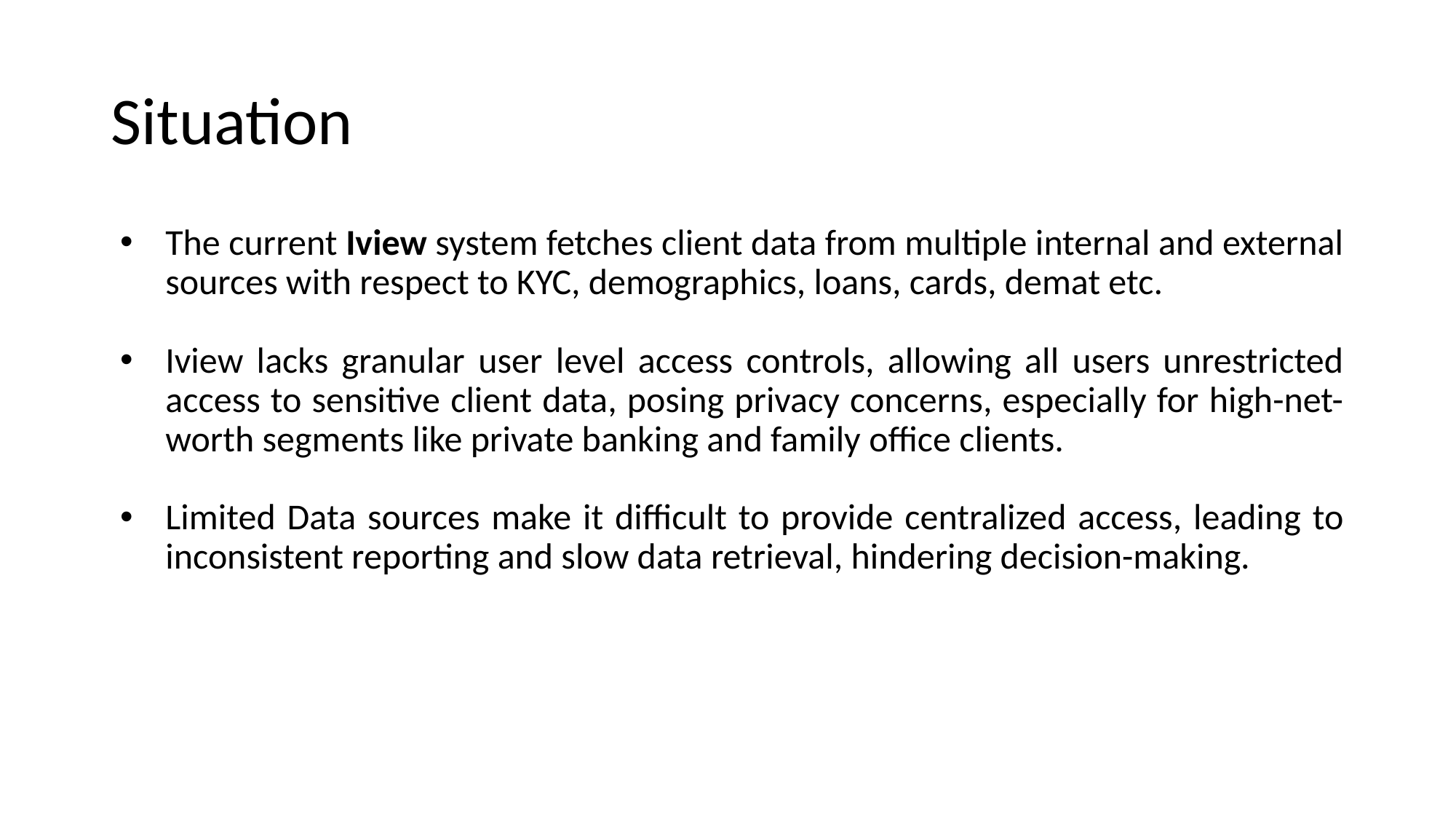

# Situation
The current Iview system fetches client data from multiple internal and external sources with respect to KYC, demographics, loans, cards, demat etc.

Iview lacks granular user level access controls, allowing all users unrestricted access to sensitive client data, posing privacy concerns, especially for high-net-worth segments like private banking and family office clients.

Limited Data sources make it difficult to provide centralized access, leading to inconsistent reporting and slow data retrieval, hindering decision-making.